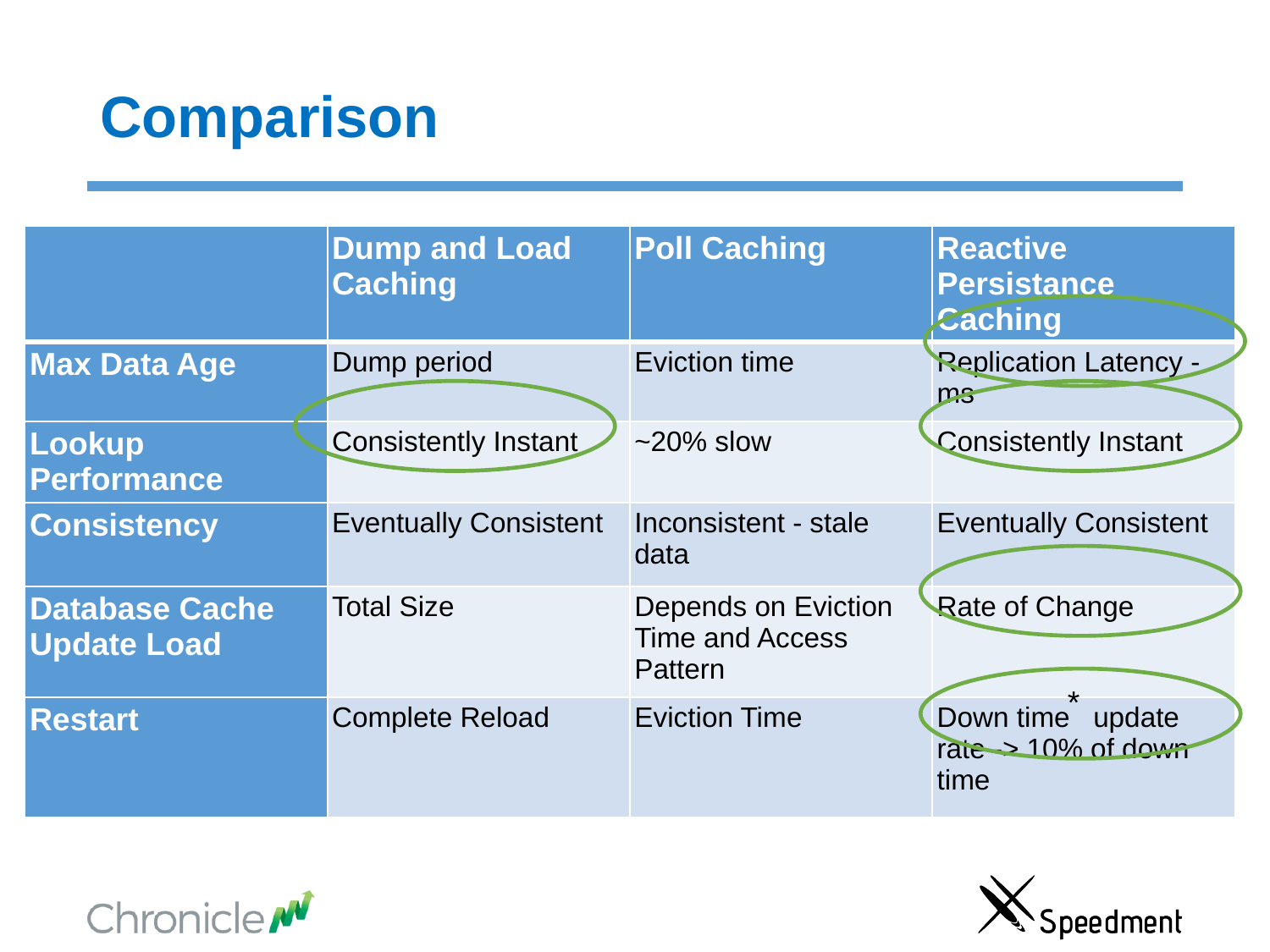

# Comparison
|  | Dump and Load Caching | Poll Caching | Reactive Persistance Caching |
| --- | --- | --- | --- |
| Max Data Age | Dump period | Eviction time | Replication Latency - ms |
| Lookup Performance | Consistently Instant | ~20% slow | Consistently Instant |
| Consistency | Eventually Consistent | Inconsistent - stale data | Eventually Consistent |
| Database Cache Update Load | Total Size | Depends on Eviction Time and Access Pattern | Rate of Change |
| Restart | Complete Reload | Eviction Time | Down time update rate -> 10% of down time |

*